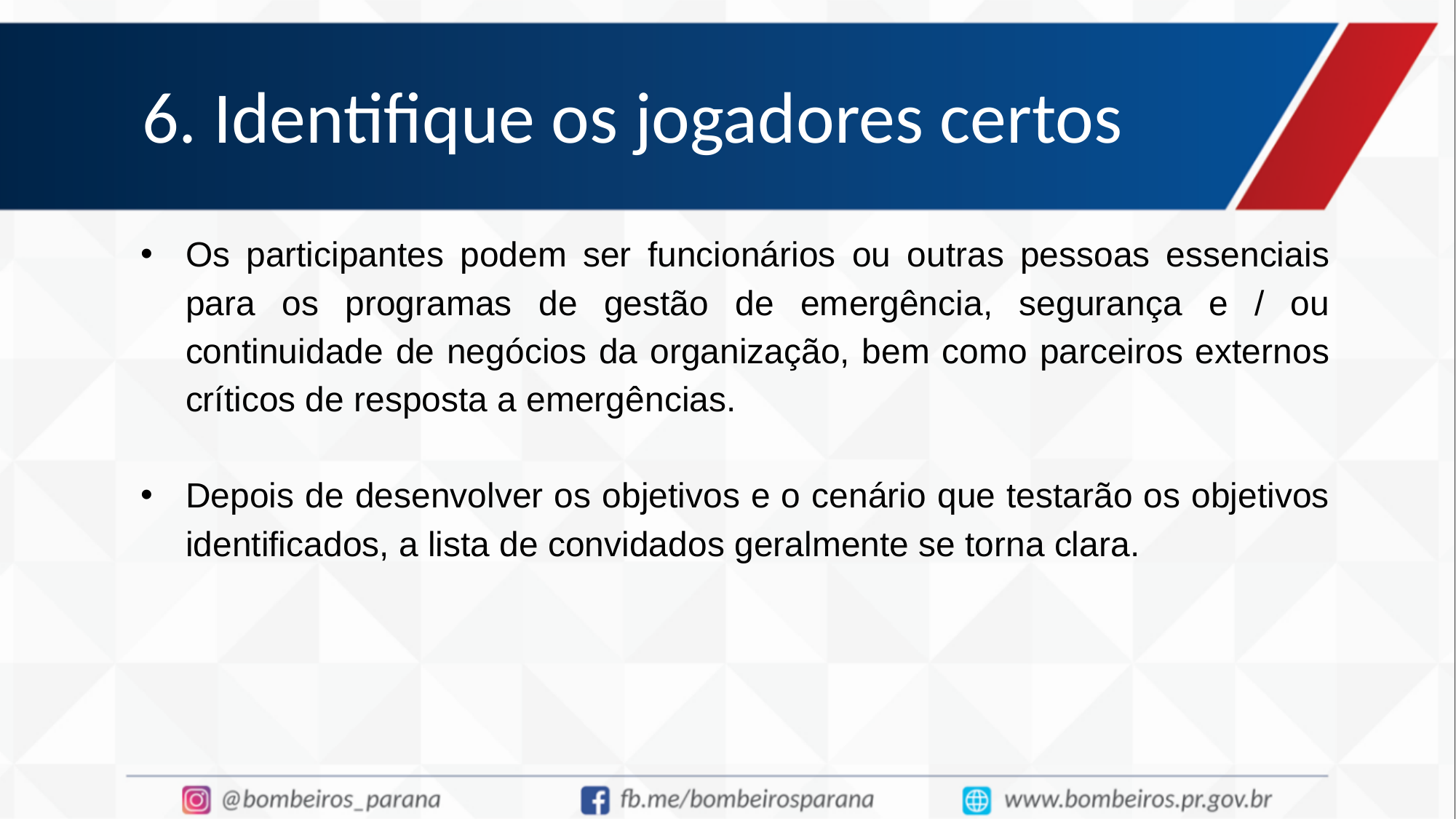

# 6. Identifique os jogadores certos
Os participantes podem ser funcionários ou outras pessoas essenciais para os programas de gestão de emergência, segurança e / ou continuidade de negócios da organização, bem como parceiros externos críticos de resposta a emergências.

Depois de desenvolver os objetivos e o cenário que testarão os objetivos identificados, a lista de convidados geralmente se torna clara.